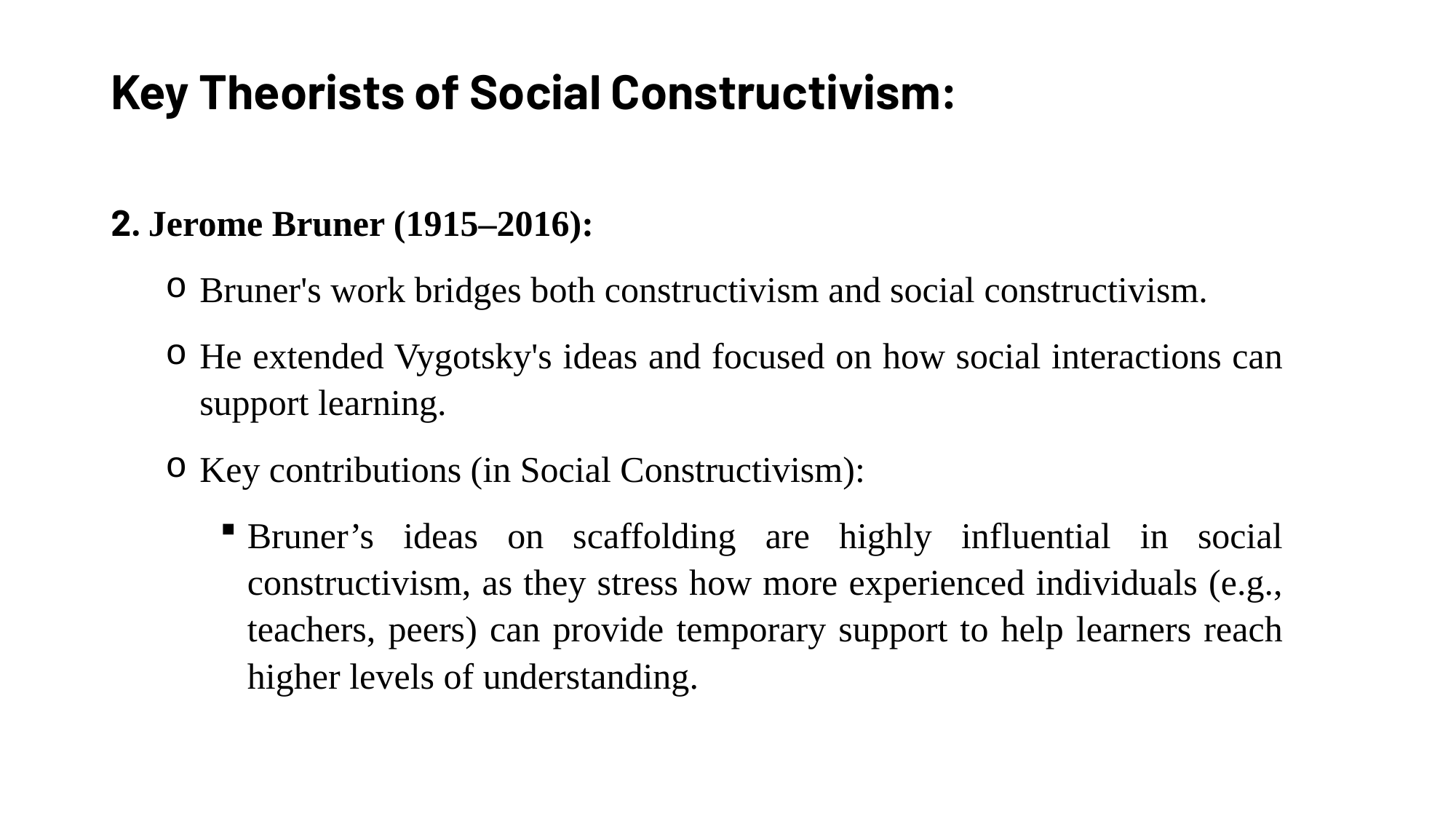

# Key Theorists of Social Constructivism:
2. Jerome Bruner (1915–2016):
Bruner's work bridges both constructivism and social constructivism.
He extended Vygotsky's ideas and focused on how social interactions can support learning.
Key contributions (in Social Constructivism):
Bruner’s ideas on scaffolding are highly influential in social constructivism, as they stress how more experienced individuals (e.g., teachers, peers) can provide temporary support to help learners reach higher levels of understanding.